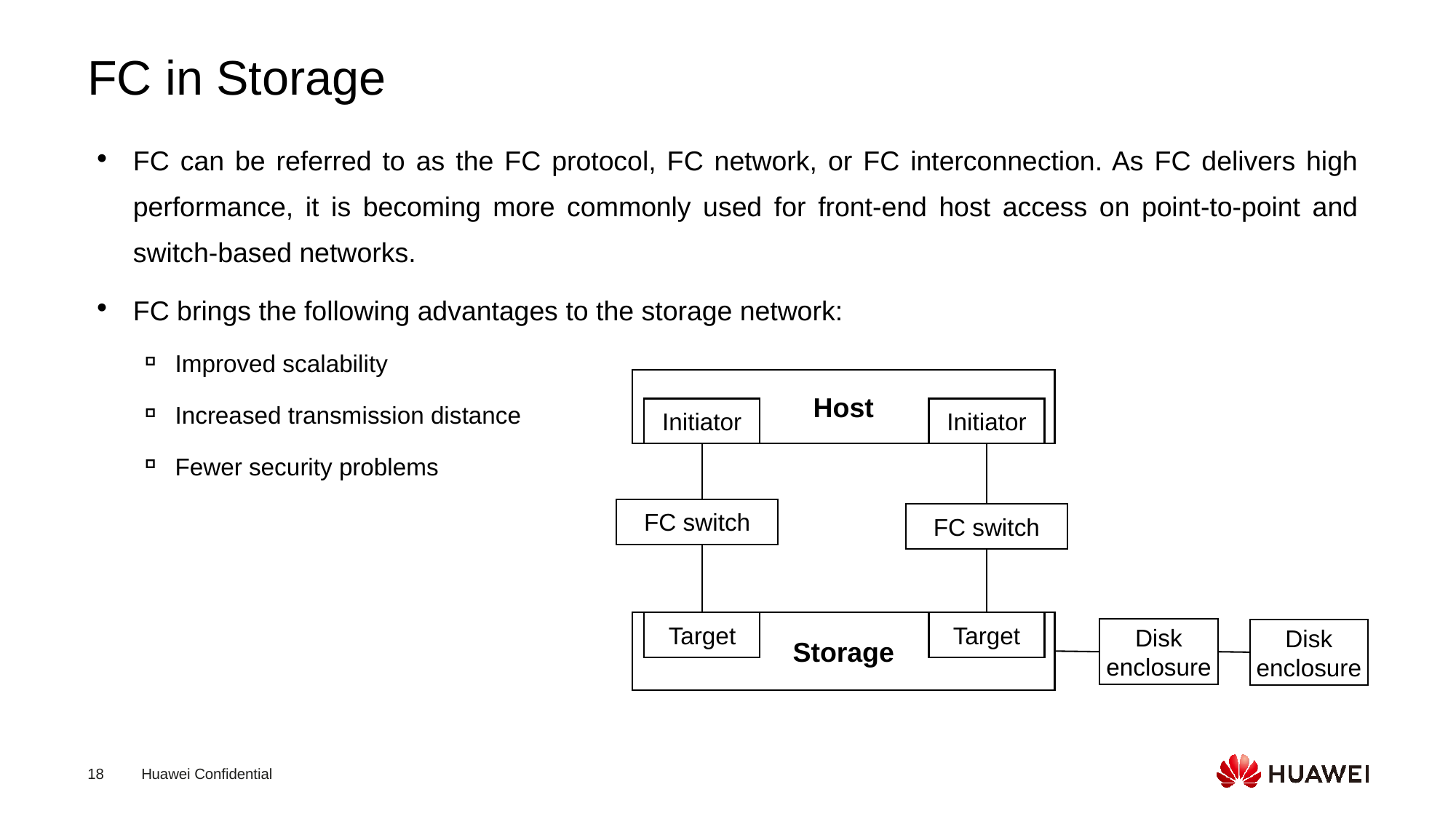

# FC in Storage
FC can be referred to as the FC protocol, FC network, or FC interconnection. As FC delivers high performance, it is becoming more commonly used for front-end host access on point-to-point and switch-based networks.
FC brings the following advantages to the storage network:
Improved scalability
Increased transmission distance
Fewer security problems
Host
Initiator
Initiator
FC switch
FC switch
Target
Target
Storage
Disk enclosure
Disk enclosure